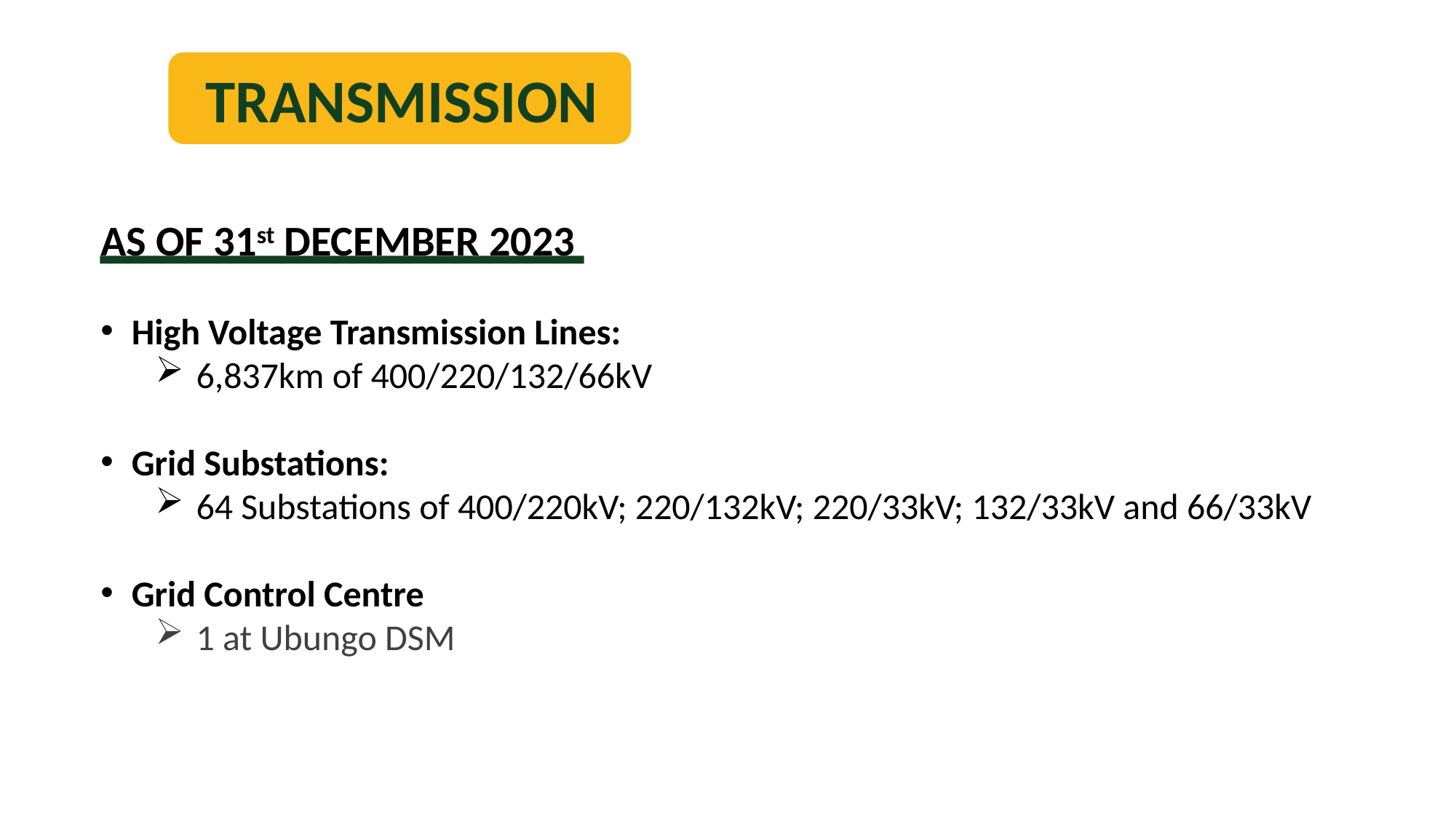

TRANSMISSION
AS OF 31st DECEMBER 2023

High Voltage Transmission Lines:
6,837km of 400/220/132/66kV

Grid Substations:
64 Substations of 400/220kV; 220/132kV; 220/33kV; 132/33kV and 66/33kV

Grid Control Centre
1 at Ubungo DSM